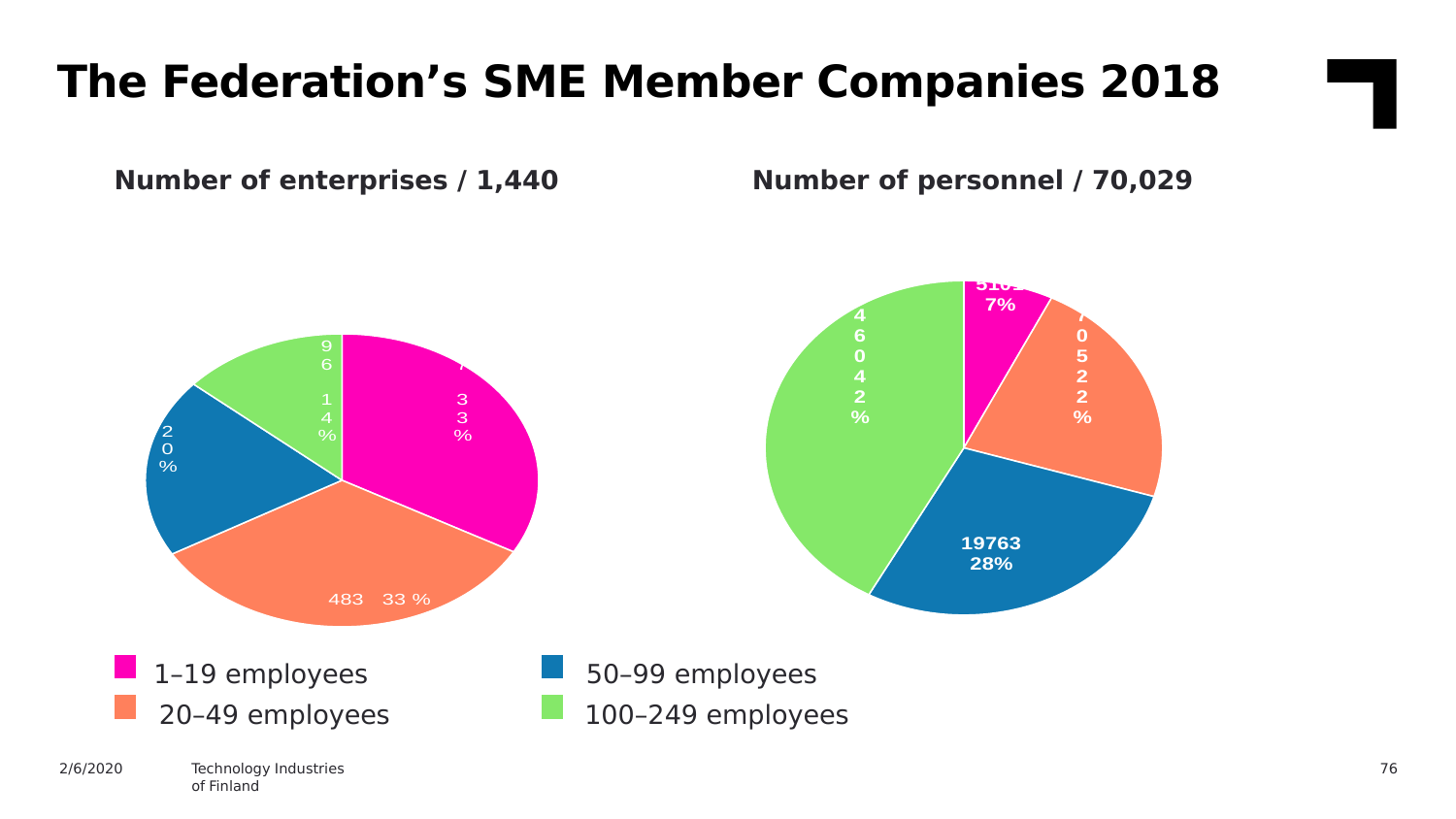

The Federation’s SME Member Companies 2018
Number of personnel / 70,029
Number of enterprises / 1,440

### Chart

| Category | Henkilöstön määrä |
|---|---|
| –19 | 5101.0 |
| 20–49 | 15705.0 |
| 50–99 | 19763.0 |
| 100–249 | 29460.0 |

### Chart

| Category | Yritysten määrä |
|---|---|
| 1–19 | 477.0 |
| 20–49 | 482.0 |
| 50–99 | 285.0 |
| 100–249 | 196.0 |
1–19 employees

50–99 employees

20–49 employees

100–249 employees

2/6/2020

Technology Industries
of Finland
76